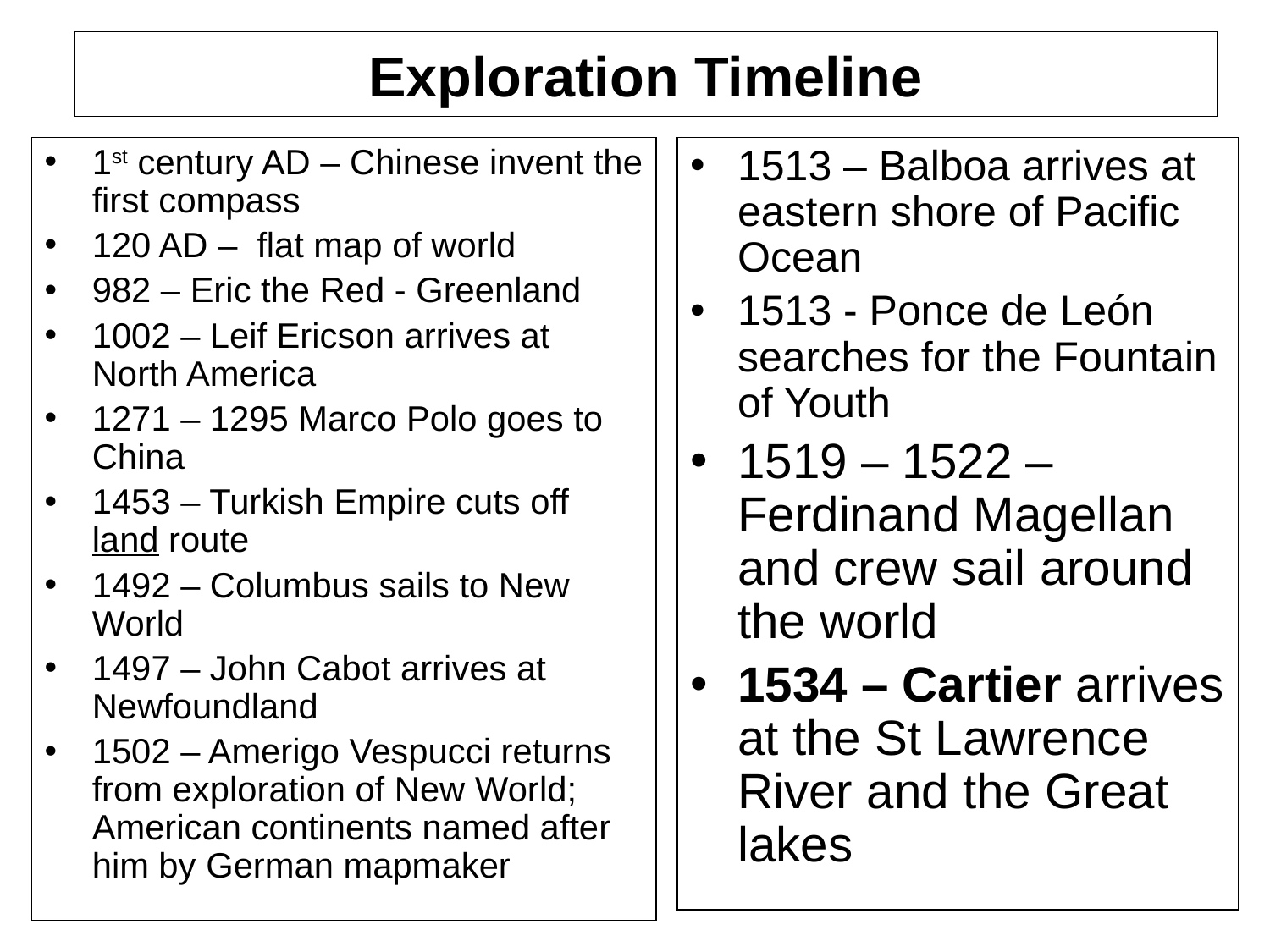

# Exploration Timeline
1st century AD – Chinese invent the first compass
120 AD –  flat map of world
982 – Eric the Red - Greenland
1002 – Leif Ericson arrives at North America
1271 – 1295 Marco Polo goes to China
1453 – Turkish Empire cuts off land route
1492 – Columbus sails to New World
1497 – John Cabot arrives at Newfoundland
1502 – Amerigo Vespucci returns from exploration of New World; American continents named after him by German mapmaker
1513 – Balboa arrives at eastern shore of Pacific Ocean
1513 - Ponce de León searches for the Fountain of Youth
1519 – 1522 – Ferdinand Magellan and crew sail around the world
1534 – Cartier arrives at the St Lawrence River and the Great lakes